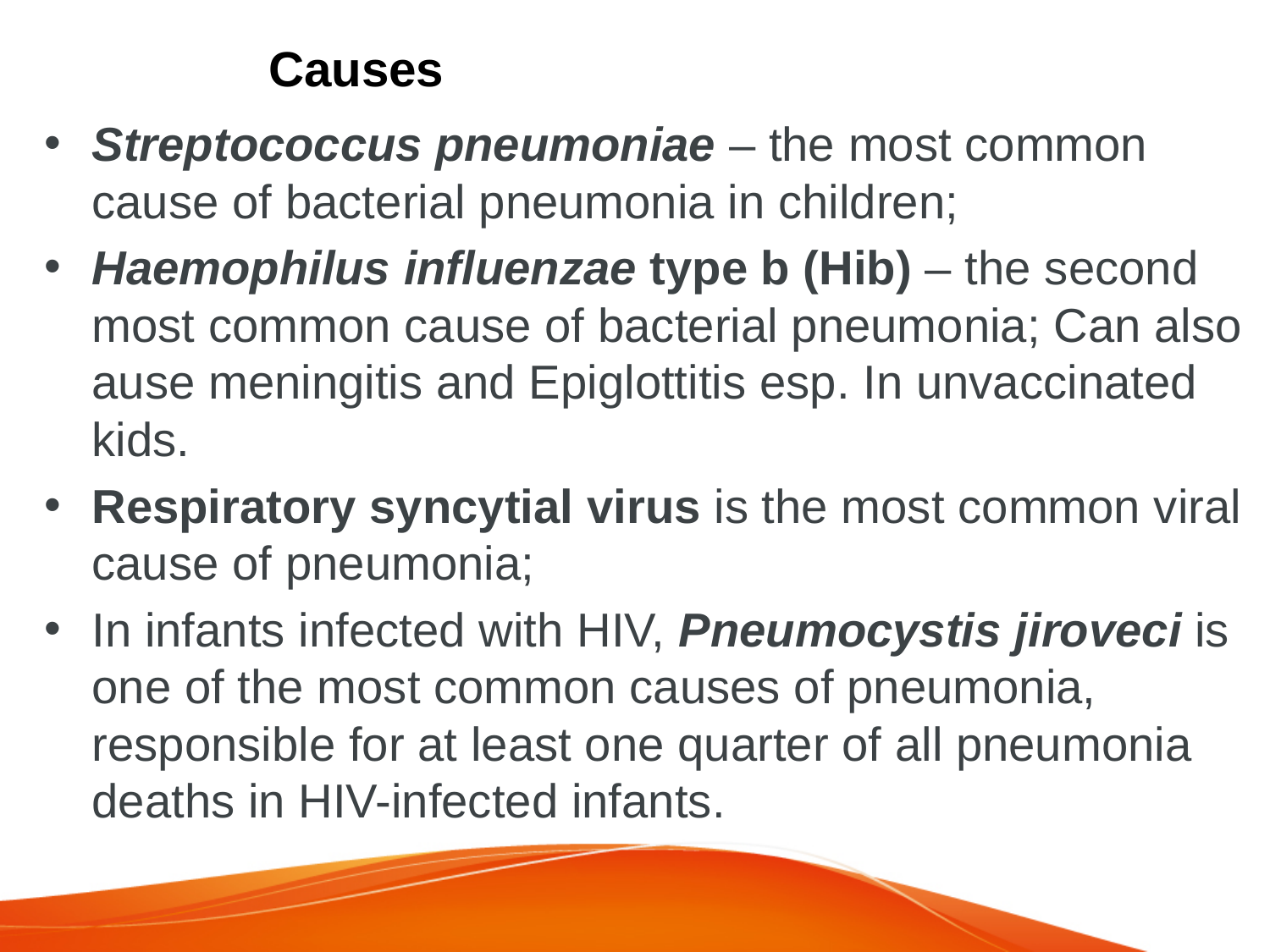

# Causes
Streptococcus pneumoniae – the most common cause of bacterial pneumonia in children;
Haemophilus influenzae type b (Hib) – the second most common cause of bacterial pneumonia; Can also ause meningitis and Epiglottitis esp. In unvaccinated kids.
Respiratory syncytial virus is the most common viral cause of pneumonia;
In infants infected with HIV, Pneumocystis jiroveci is one of the most common causes of pneumonia, responsible for at least one quarter of all pneumonia deaths in HIV-infected infants.